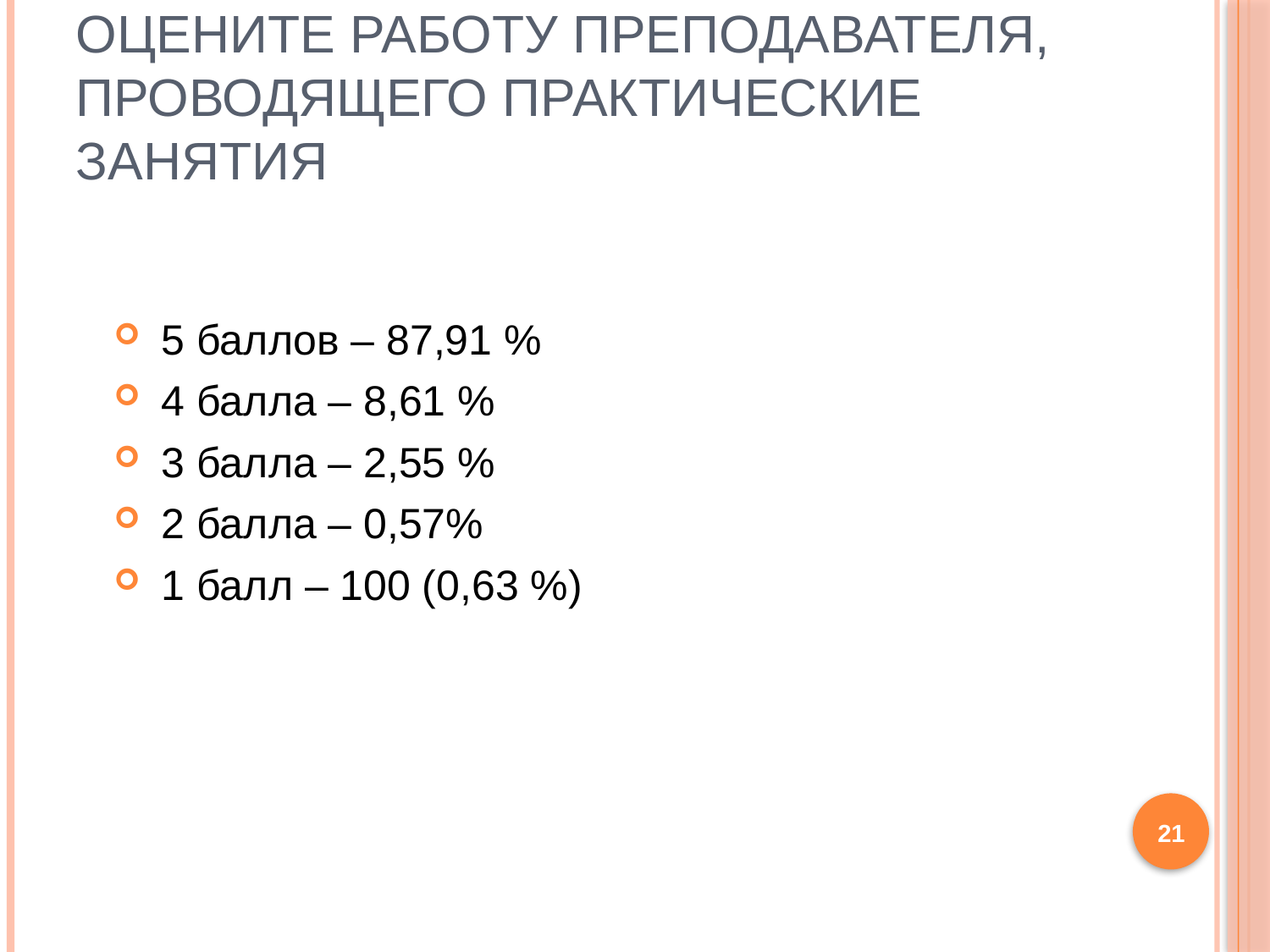

# Оцените работу преподавателя, проводящего практические занятия
5 баллов – 87,91 %
4 балла – 8,61 %
3 балла – 2,55 %
2 балла – 0,57%
1 балл – 100 (0,63 %)

21